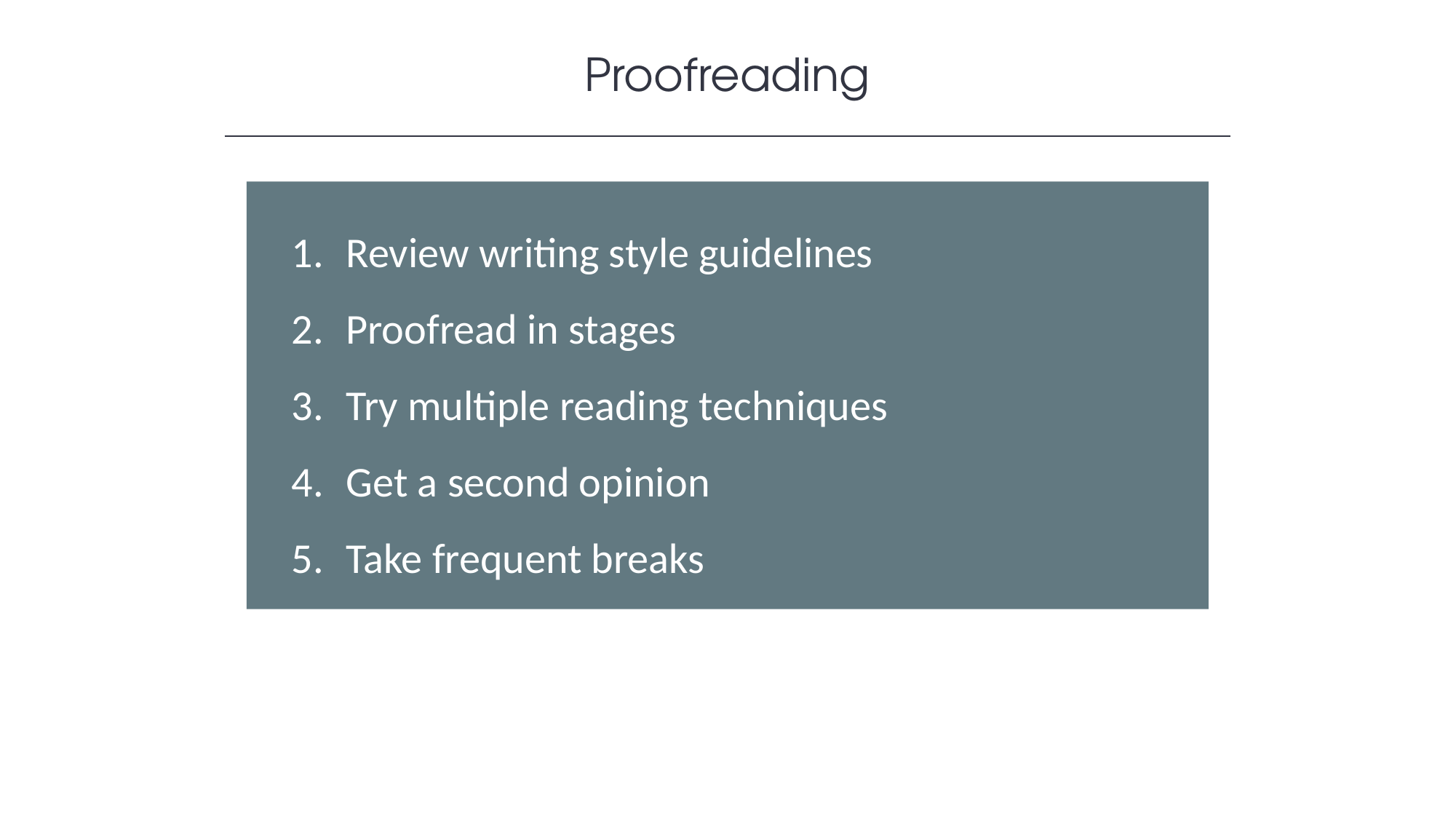

Proofreading
HAWKES LEARNING

Review writing style guidelines
Proofread in stages
Try multiple reading techniques
Get a second opinion
Take frequent breaks